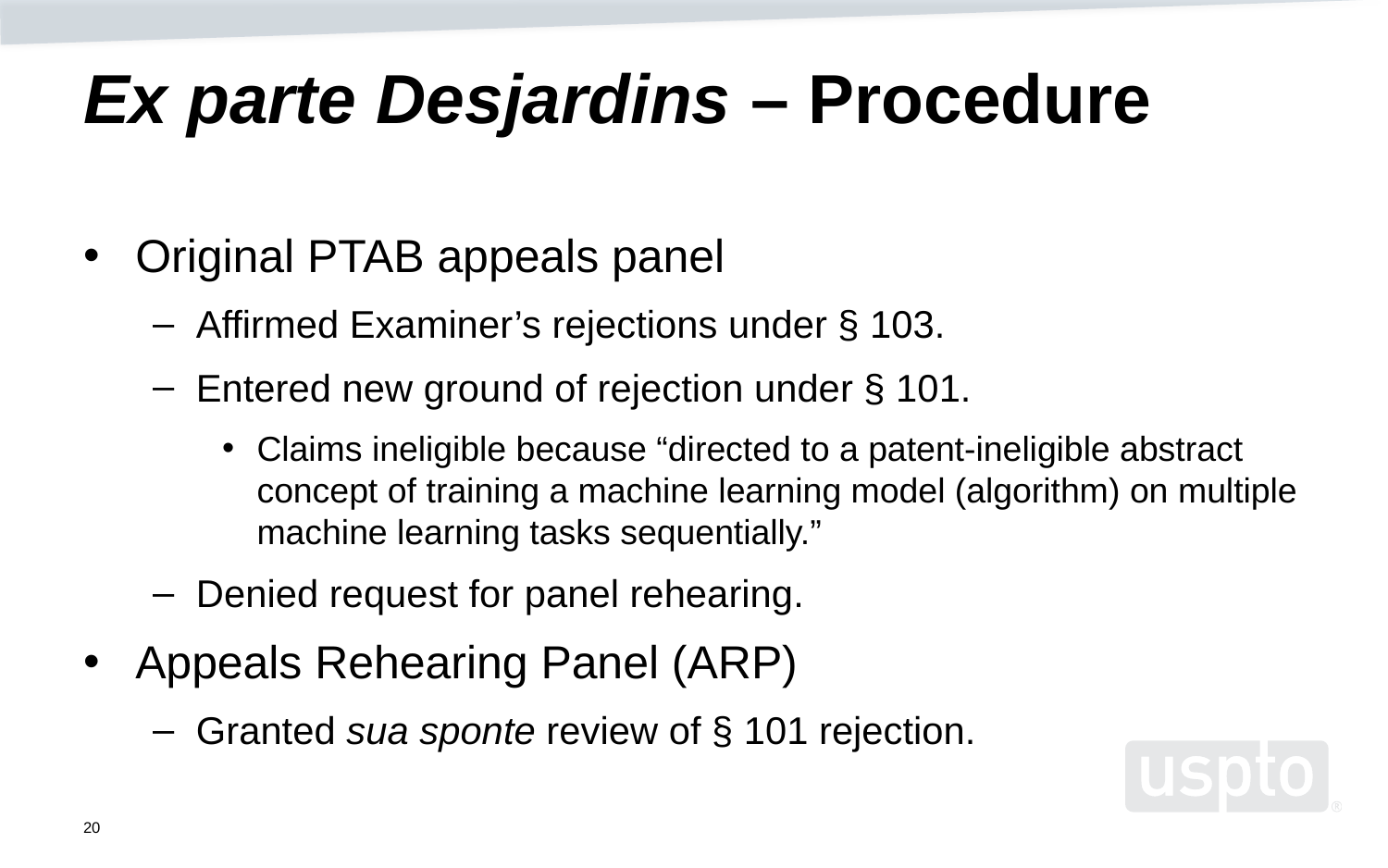

# Ex parte Desjardins – Procedure
Original PTAB appeals panel
Affirmed Examiner’s rejections under § 103.
Entered new ground of rejection under § 101.
Claims ineligible because “directed to a patent-ineligible abstract concept of training a machine learning model (algorithm) on multiple machine learning tasks sequentially.”
Denied request for panel rehearing.
Appeals Rehearing Panel (ARP)
Granted sua sponte review of § 101 rejection.

20